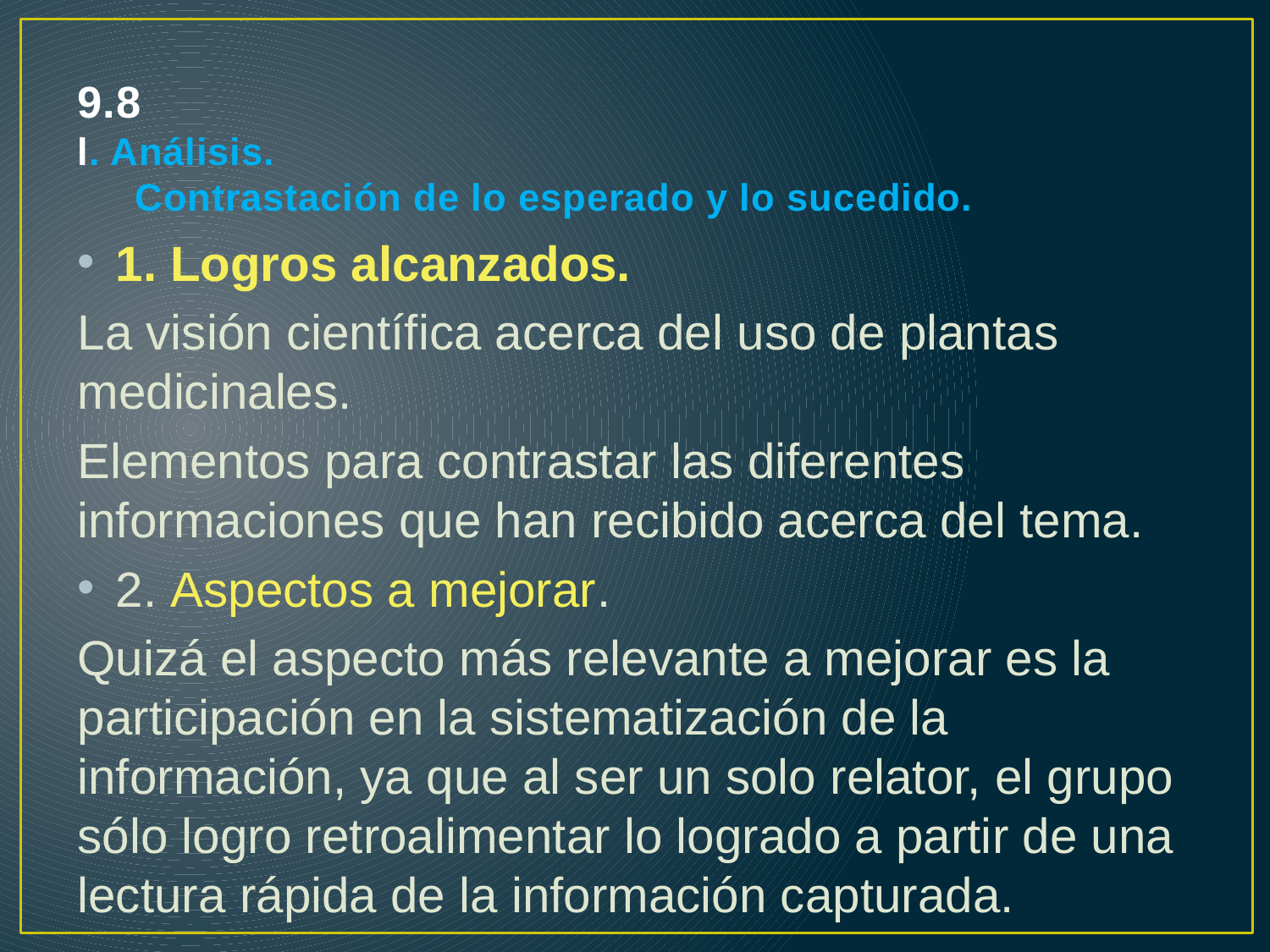

# 9.8 l. Análisis. Contrastación de lo esperado y lo sucedido.

1. Logros alcanzados.
La visión científica acerca del uso de plantas medicinales.
Elementos para contrastar las diferentes informaciones que han recibido acerca del tema.
2. Aspectos a mejorar.
Quizá el aspecto más relevante a mejorar es la participación en la sistematización de la información, ya que al ser un solo relator, el grupo sólo logro retroalimentar lo logrado a partir de una lectura rápida de la información capturada.